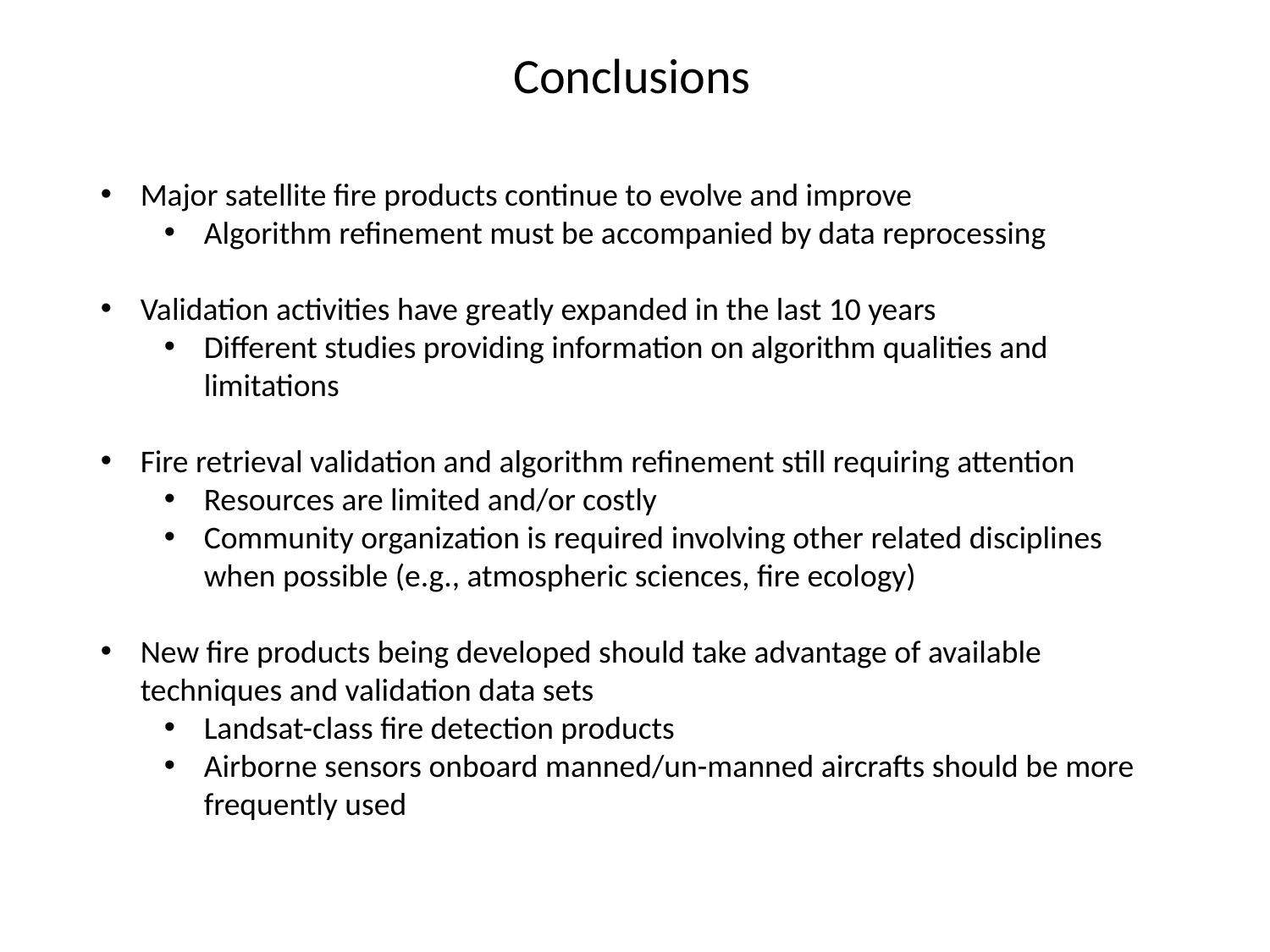

Conclusions
Major satellite fire products continue to evolve and improve
Algorithm refinement must be accompanied by data reprocessing

Validation activities have greatly expanded in the last 10 years
Different studies providing information on algorithm qualities and limitations

Fire retrieval validation and algorithm refinement still requiring attention
Resources are limited and/or costly
Community organization is required involving other related disciplines when possible (e.g., atmospheric sciences, fire ecology)

New fire products being developed should take advantage of available techniques and validation data sets
Landsat-class fire detection products
Airborne sensors onboard manned/un-manned aircrafts should be more frequently used